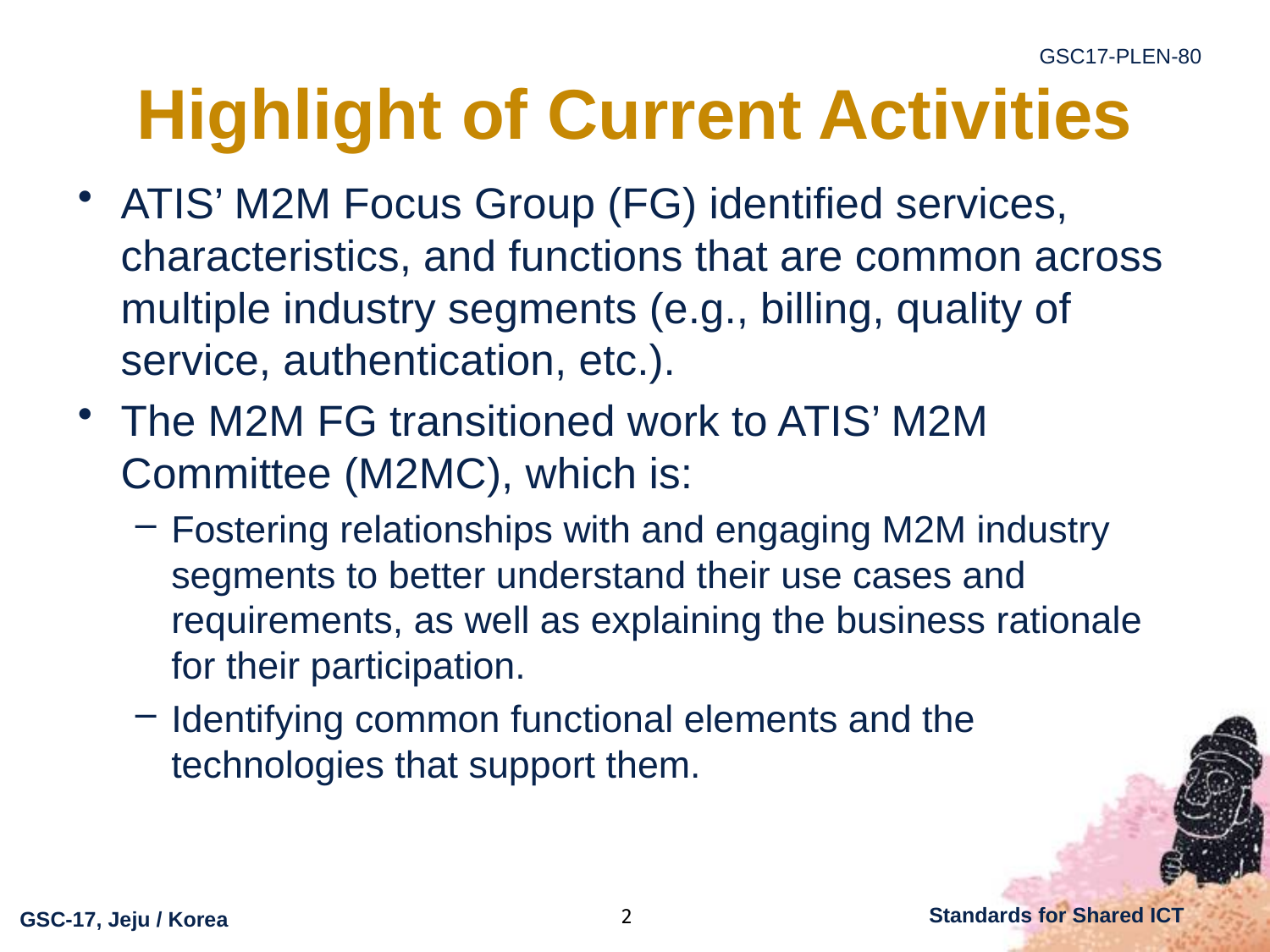

# Highlight of Current Activities
ATIS’ M2M Focus Group (FG) identified services, characteristics, and functions that are common across multiple industry segments (e.g., billing, quality of service, authentication, etc.).
The M2M FG transitioned work to ATIS’ M2M Committee (M2MC), which is:
Fostering relationships with and engaging M2M industry segments to better understand their use cases and requirements, as well as explaining the business rationale for their participation.
Identifying common functional elements and the technologies that support them.
2